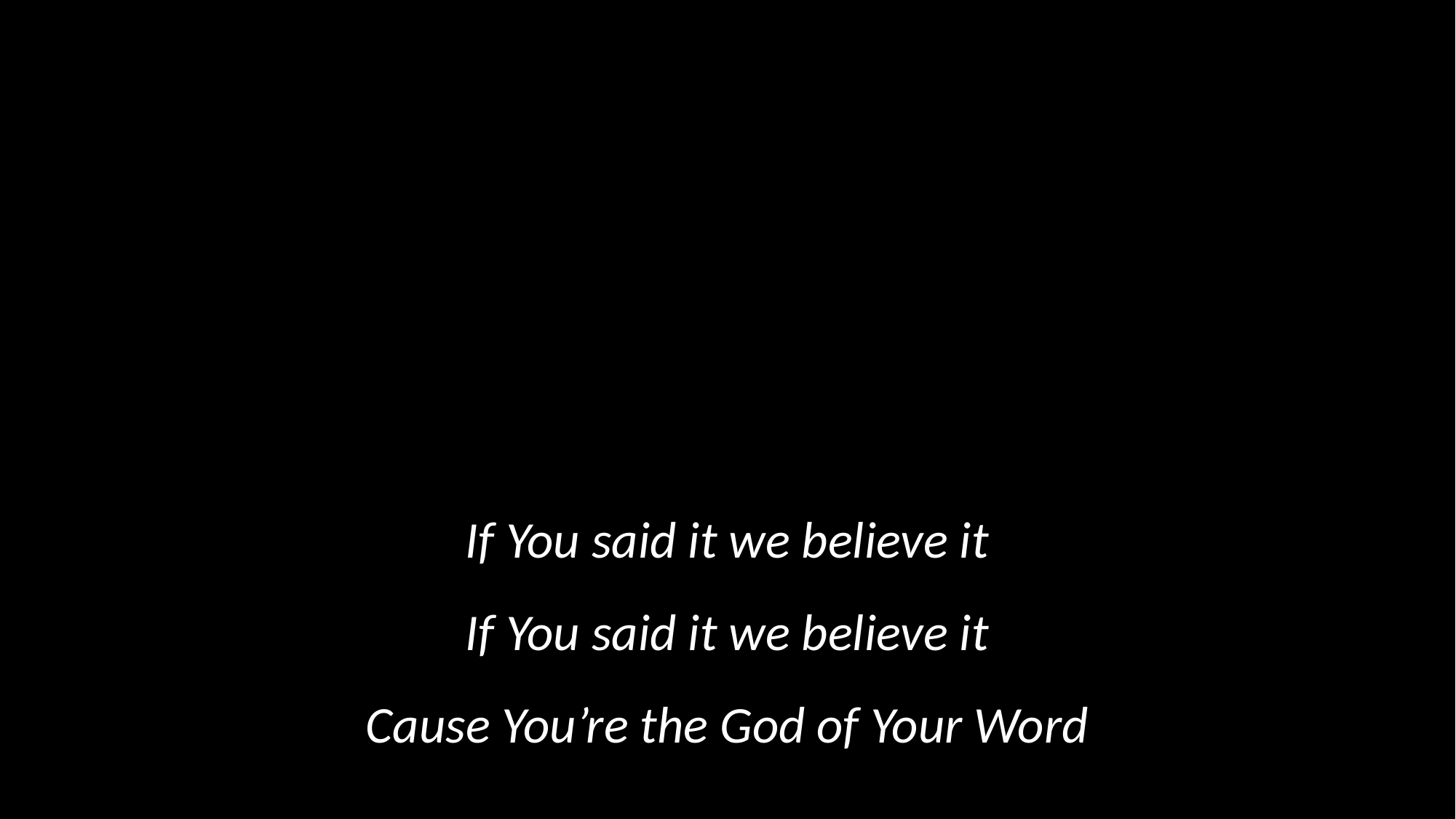

If You said it we believe it
If You said it we believe it
Cause You’re the God of Your Word